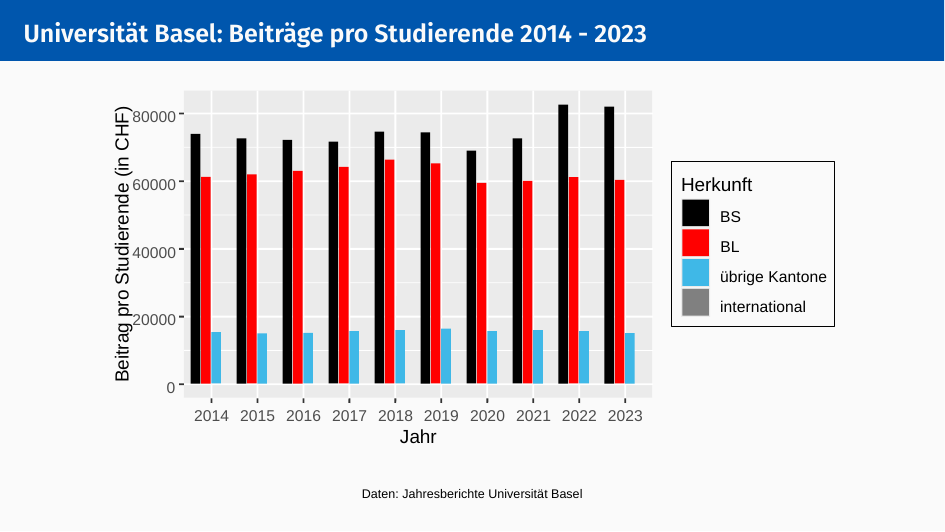

# Universität Basel: Beiträge pro Studierende 2014 - 2023

80000

Herkunft

60000

BS

Beitrag pro Studierende (in CHF)
BL
40000

übrige Kantone

international
20000

0

2014
2015
2016
2017
2018
2019
2020
2021
2022
2023
Jahr
Daten: Jahresberichte Universität Basel